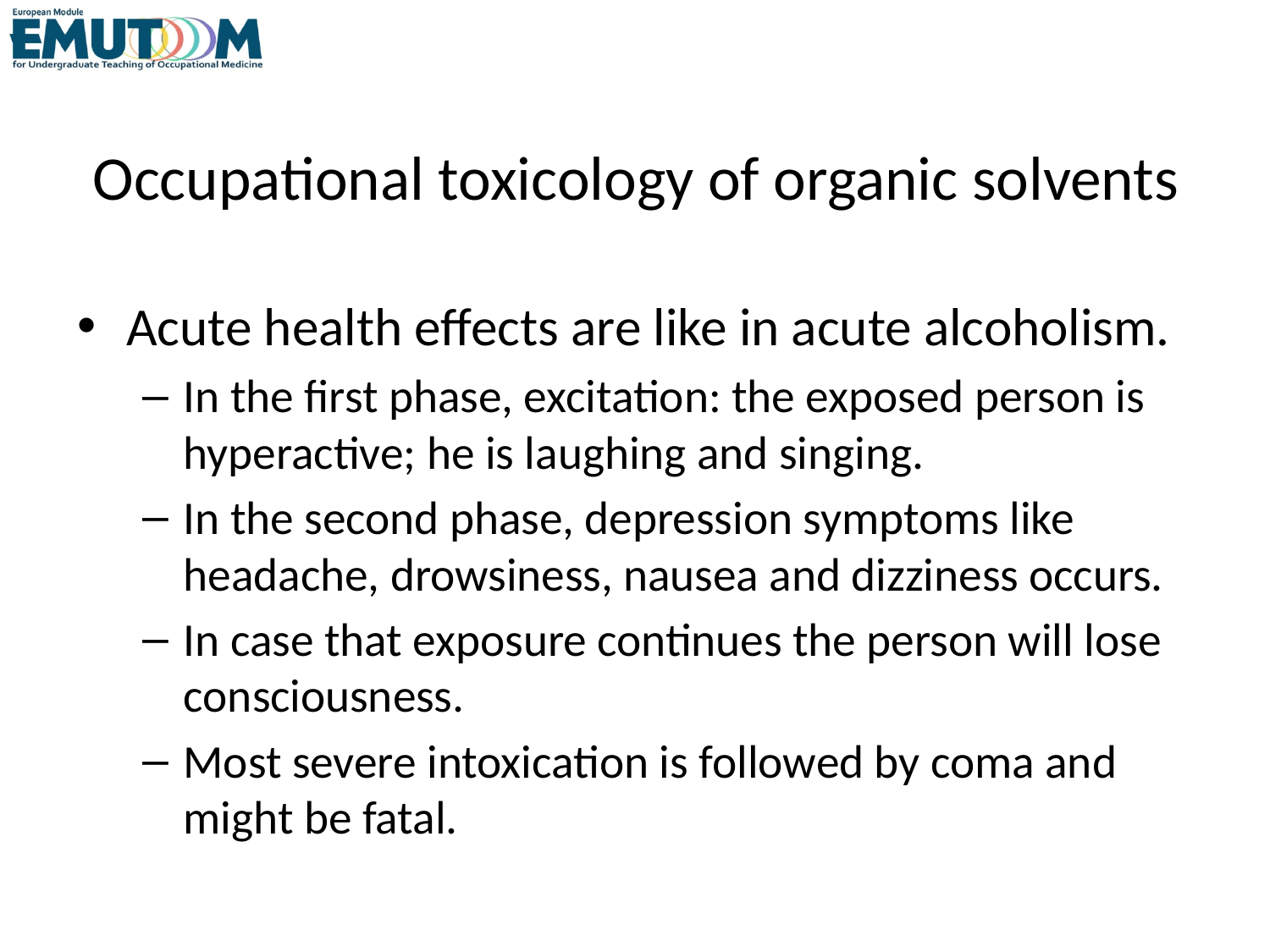

# Occupational toxicology of organic solvents
Acute health effects are like in acute alcoholism.
In the first phase, excitation: the exposed person is hyperactive; he is laughing and singing.
In the second phase, depression symptoms like headache, drowsiness, nausea and dizziness occurs.
In case that exposure continues the person will lose consciousness.
Most severe intoxication is followed by coma and might be fatal.